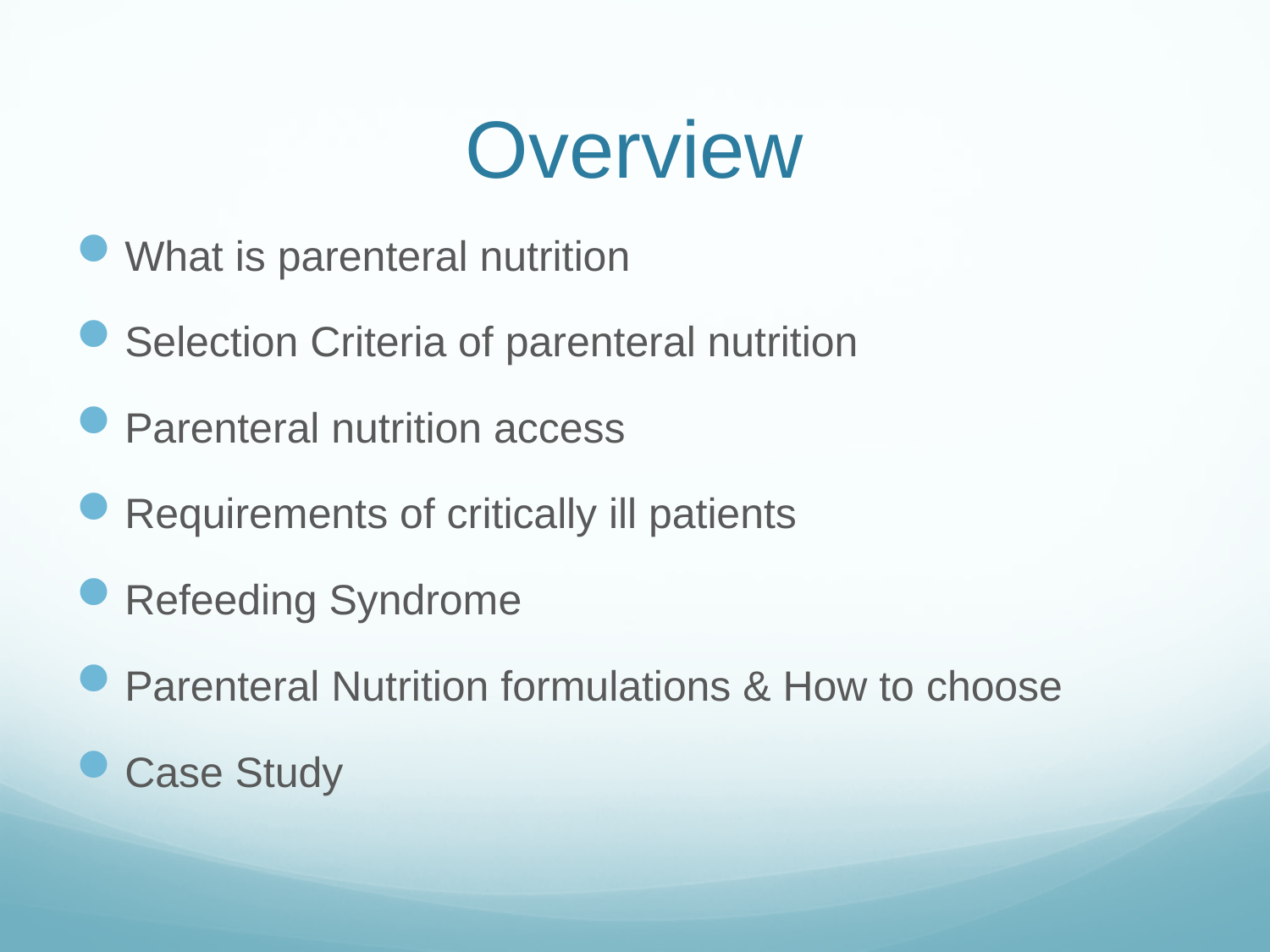

# Overview
What is parenteral nutrition
Selection Criteria of parenteral nutrition
Parenteral nutrition access
Requirements of critically ill patients
Refeeding Syndrome
Parenteral Nutrition formulations & How to choose
Case Study